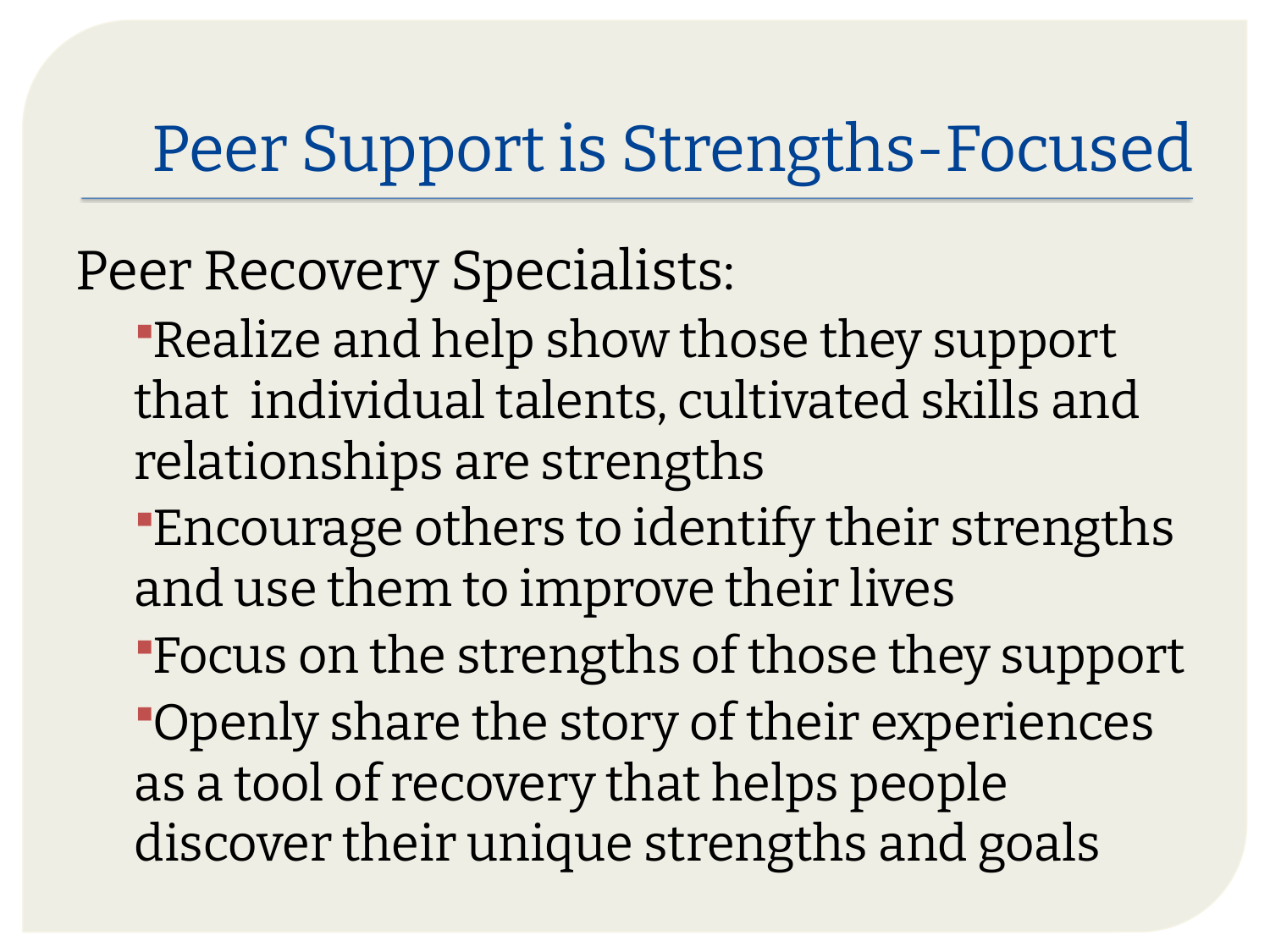

# Peer Support is Strengths-Focused
Peer Recovery Specialists:
Realize and help show those they support that  individual talents, cultivated skills and relationships are strengths
Encourage others to identify their strengths and use them to improve their lives
Focus on the strengths of those they support
Openly share the story of their experiences as a tool of recovery that helps people discover their unique strengths and goals